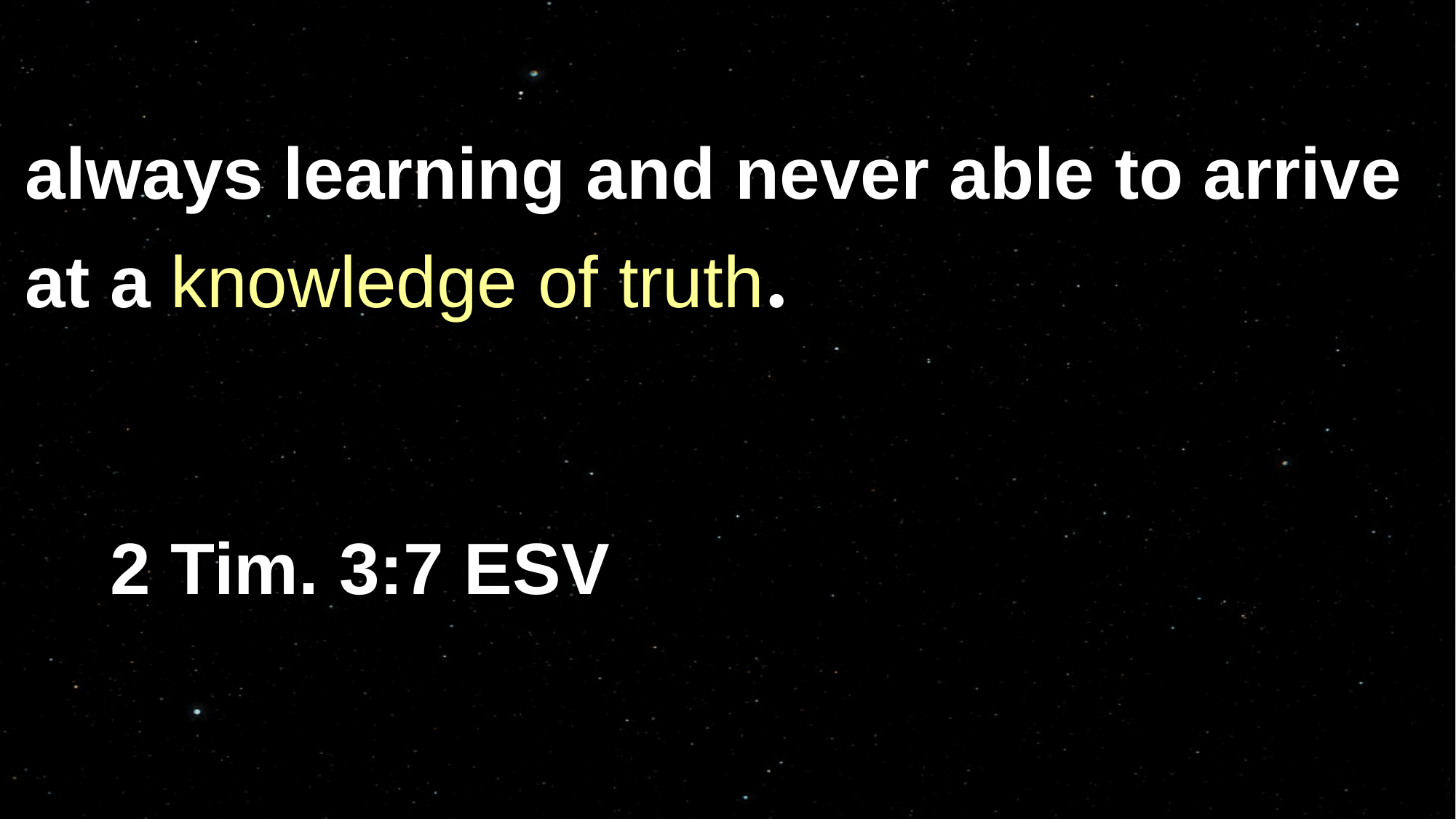

always learning and never able to arrive at a knowledge of truth.
 													     2 Tim. 3:7 ESV